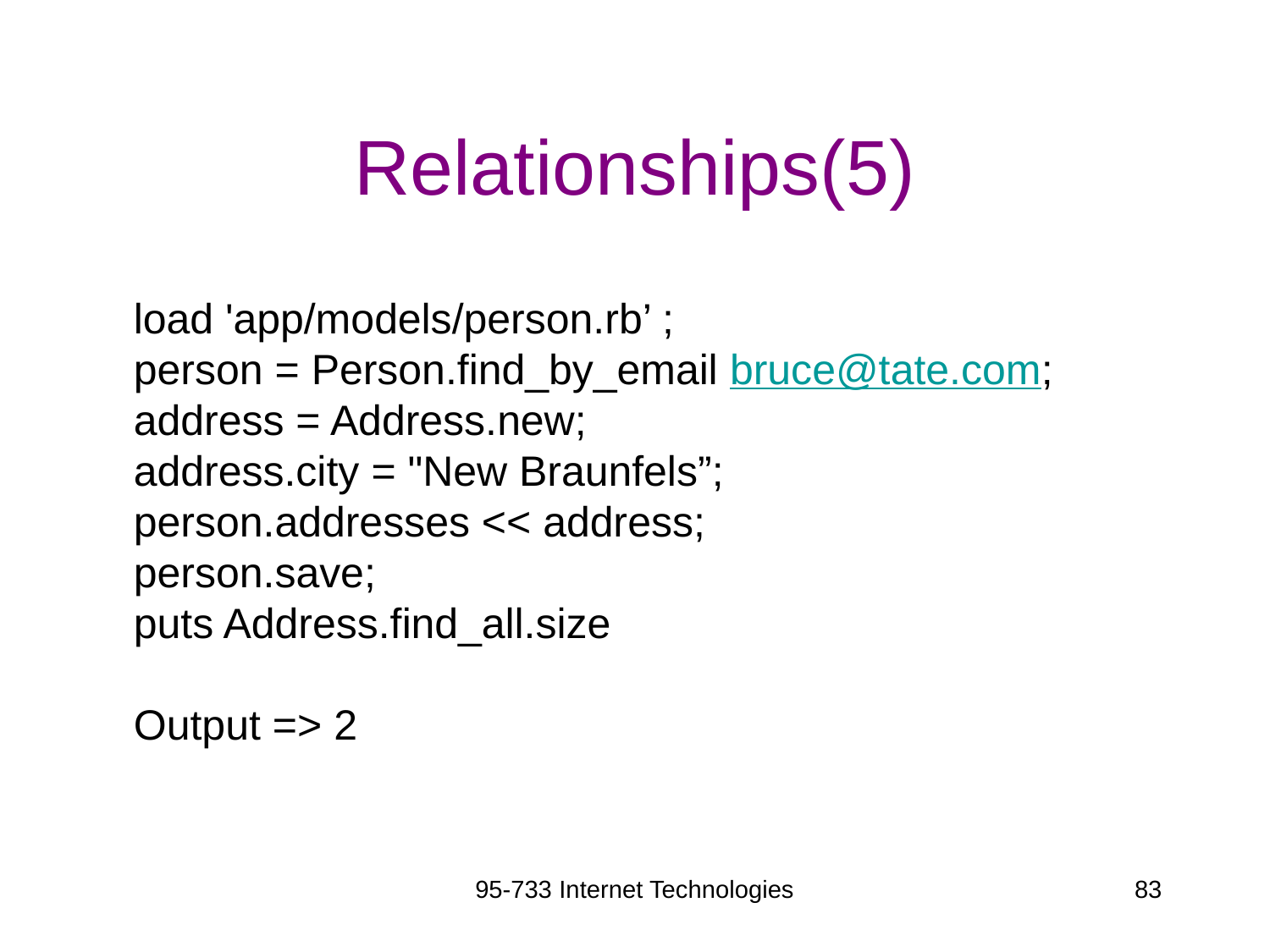

# Relationships(5)
load 'app/models/person.rb’ ;
person = Person.find_by_email bruce@tate.com;
address = Address.new;
address.city = "New Braunfels”;
person.addresses << address;
person.save;
puts Address.find_all.size

Output => 2
95-733 Internet Technologies
83